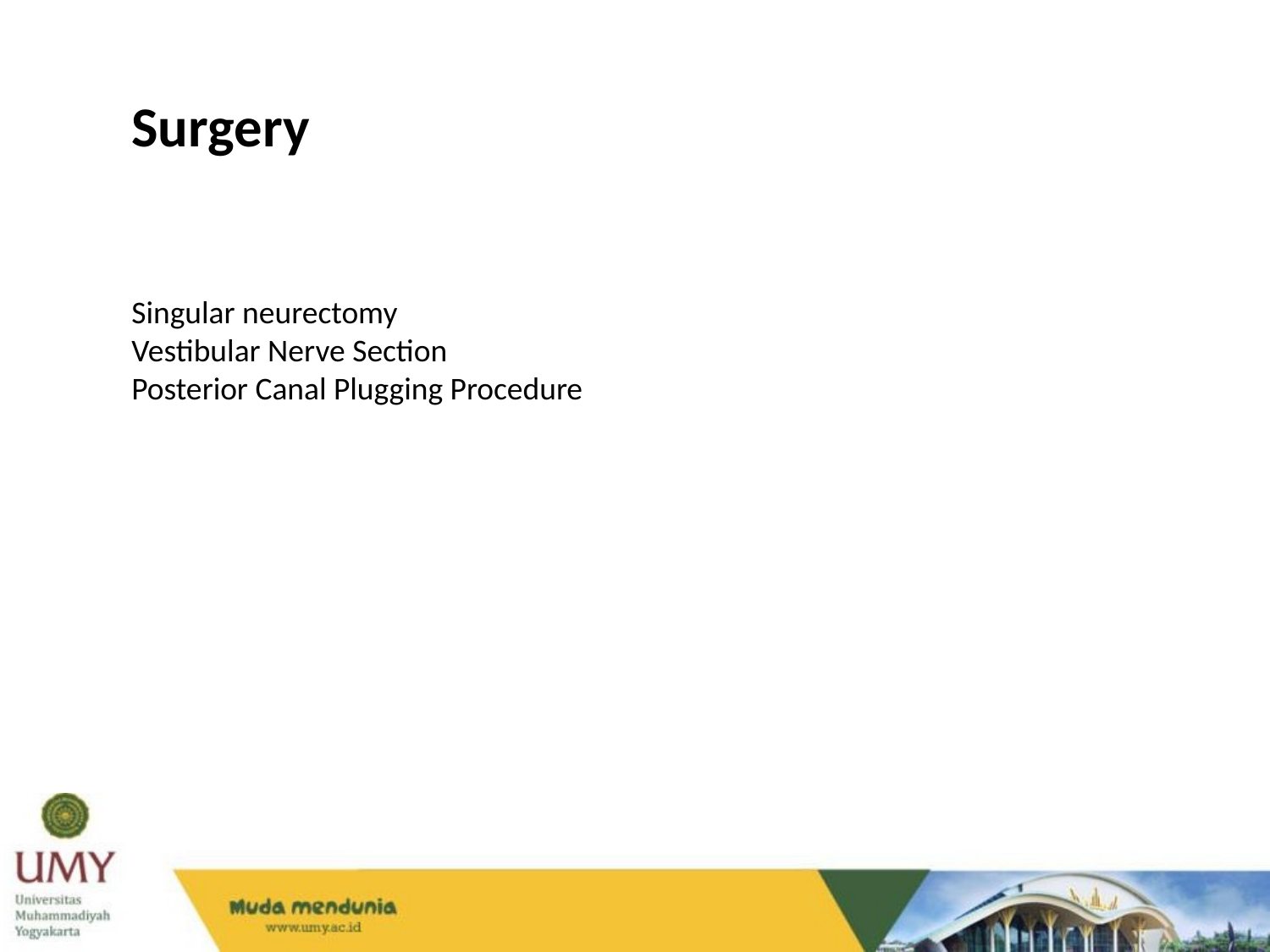

Surgery
Singular neurectomy
Vestibular Nerve Section
Posterior Canal Plugging Procedure